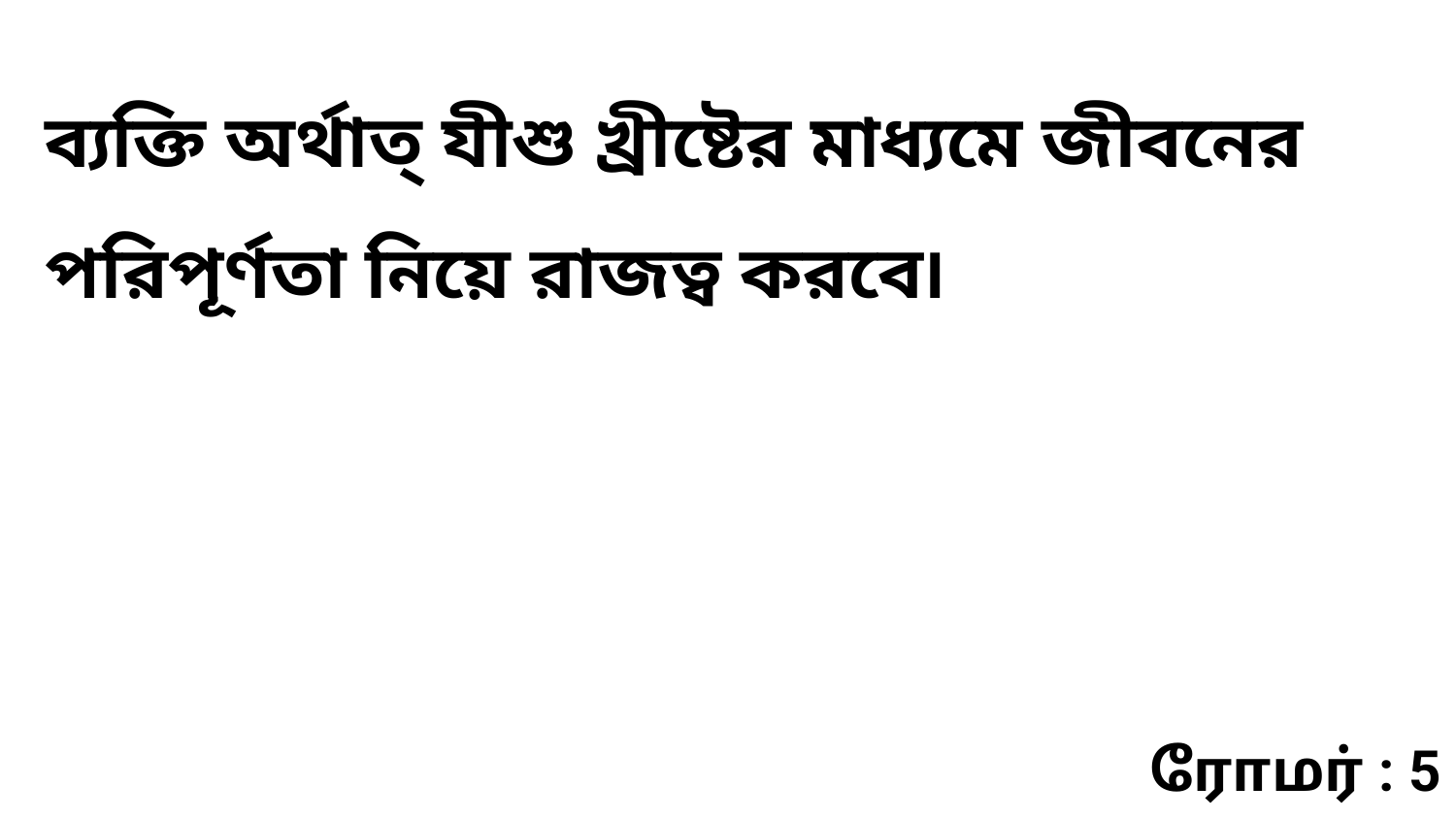

ব্যক্তি অর্থাত্ যীশু খ্রীষ্টের মাধ্যমে জীবনের পরিপূর্ণতা নিয়ে রাজত্ব করবে৷
ரோமர் : 5